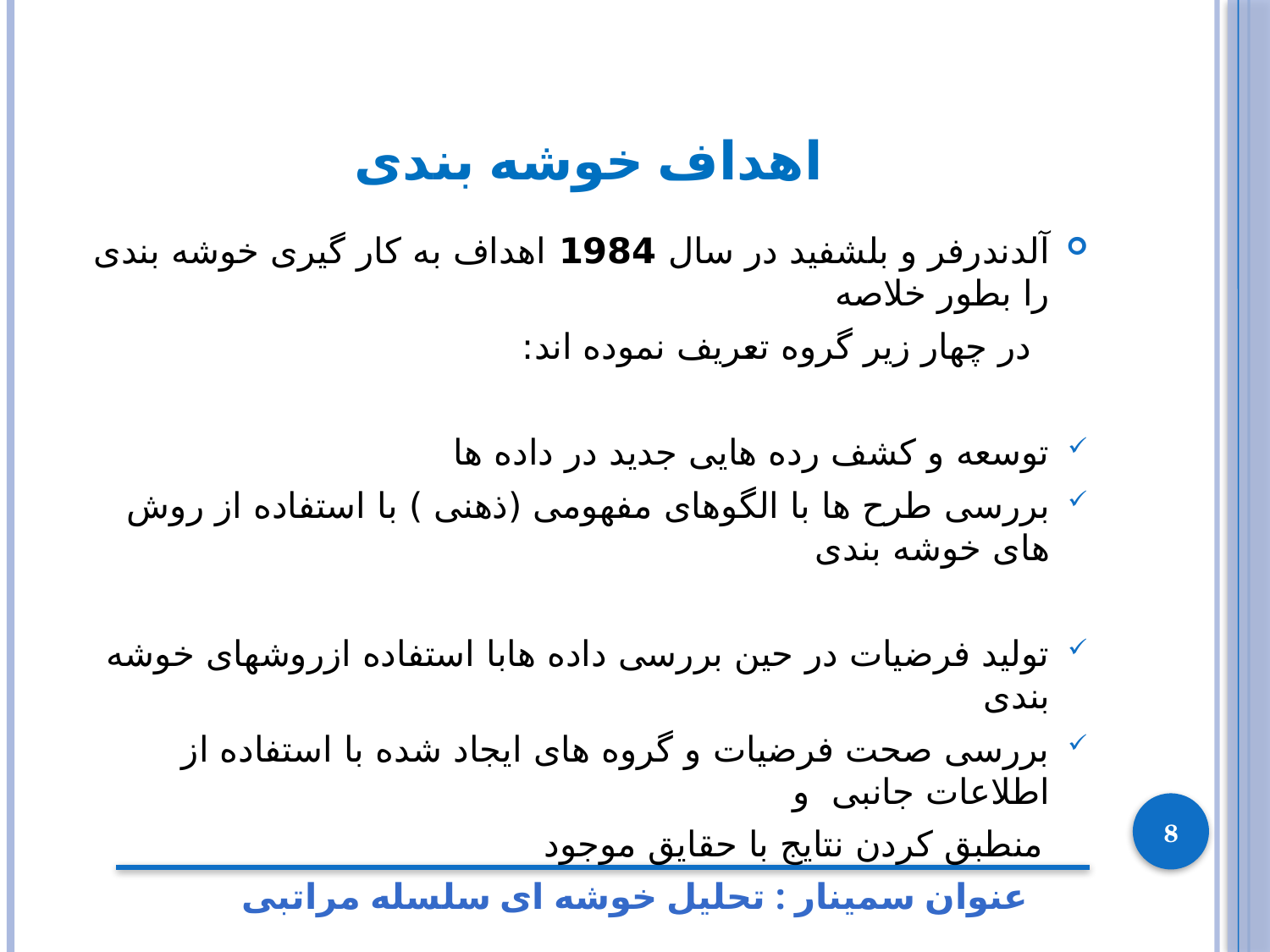

# اهداف خوشه بندی
آلدندرفر و بلشفید در سال 1984 اهداف به کار گیری خوشه بندی را بطور خلاصه
     در چهار زیر گروه تعریف نموده اند:

توسعه و کشف رده هایی جدید در داده ها
بررسی طرح ها با الگوهای مفهومی (ذهنی ) با استفاده از روش های خوشه بندی

تولید فرضیات در حین بررسی داده هابا استفاده ازروشهای خوشه بندی
بررسی صحت فرضیات و گروه های ایجاد شده با استفاده از اطلاعات جانبی  و
    منطبق کردن نتایج با حقایق موجود

8

عنوان سمینار : تحلیل خوشه ای سلسله مراتبی